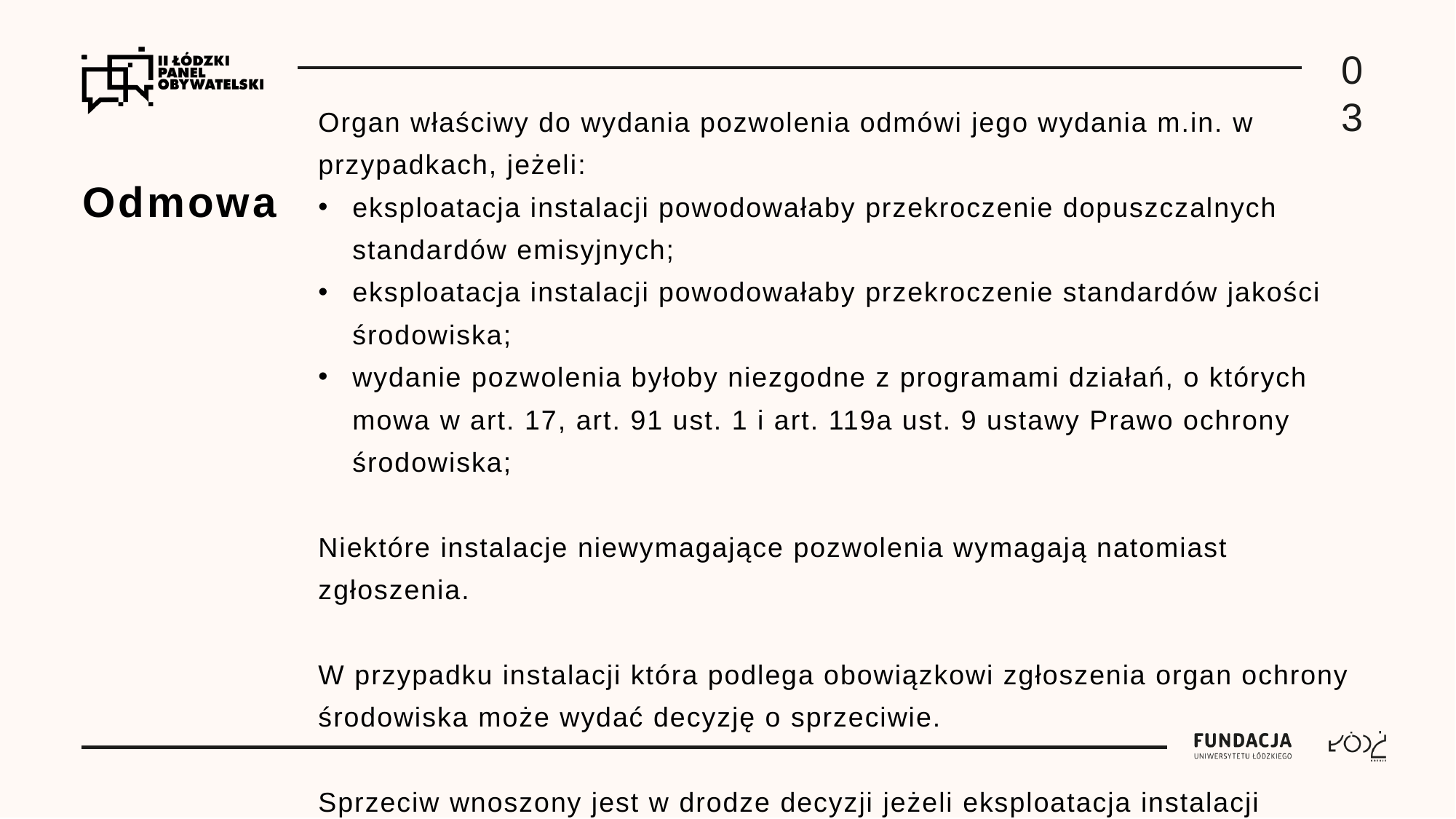

03

Organ właściwy do wydania pozwolenia odmówi jego wydania m.in. w przypadkach, jeżeli:
eksploatacja instalacji powodowałaby przekroczenie dopuszczalnych standardów emisyjnych;
eksploatacja instalacji powodowałaby przekroczenie standardów jakości środowiska;
wydanie pozwolenia byłoby niezgodne z programami działań, o których mowa w art. 17, art. 91 ust. 1 i art. 119a ust. 9 ustawy Prawo ochrony środowiska;

Niektóre instalacje niewymagające pozwolenia wymagają natomiast zgłoszenia.

W przypadku instalacji która podlega obowiązkowi zgłoszenia organ ochrony środowiska może wydać decyzję o sprzeciwie.

Sprzeciw wnoszony jest w drodze decyzji jeżeli eksploatacja instalacji powodowałaby przekroczenie standardów emisyjnych lub standardów jakości środowiska, a także jeżeli:
nie wykonano wymaganych przepisami lub określonych w decyzjach administracyjnych środków technicznych chroniących środowisko:
nie zastosowano odpowiednich rozwiązań technologicznych, wynikających z ustaw lub decyzji.

# Odmowa